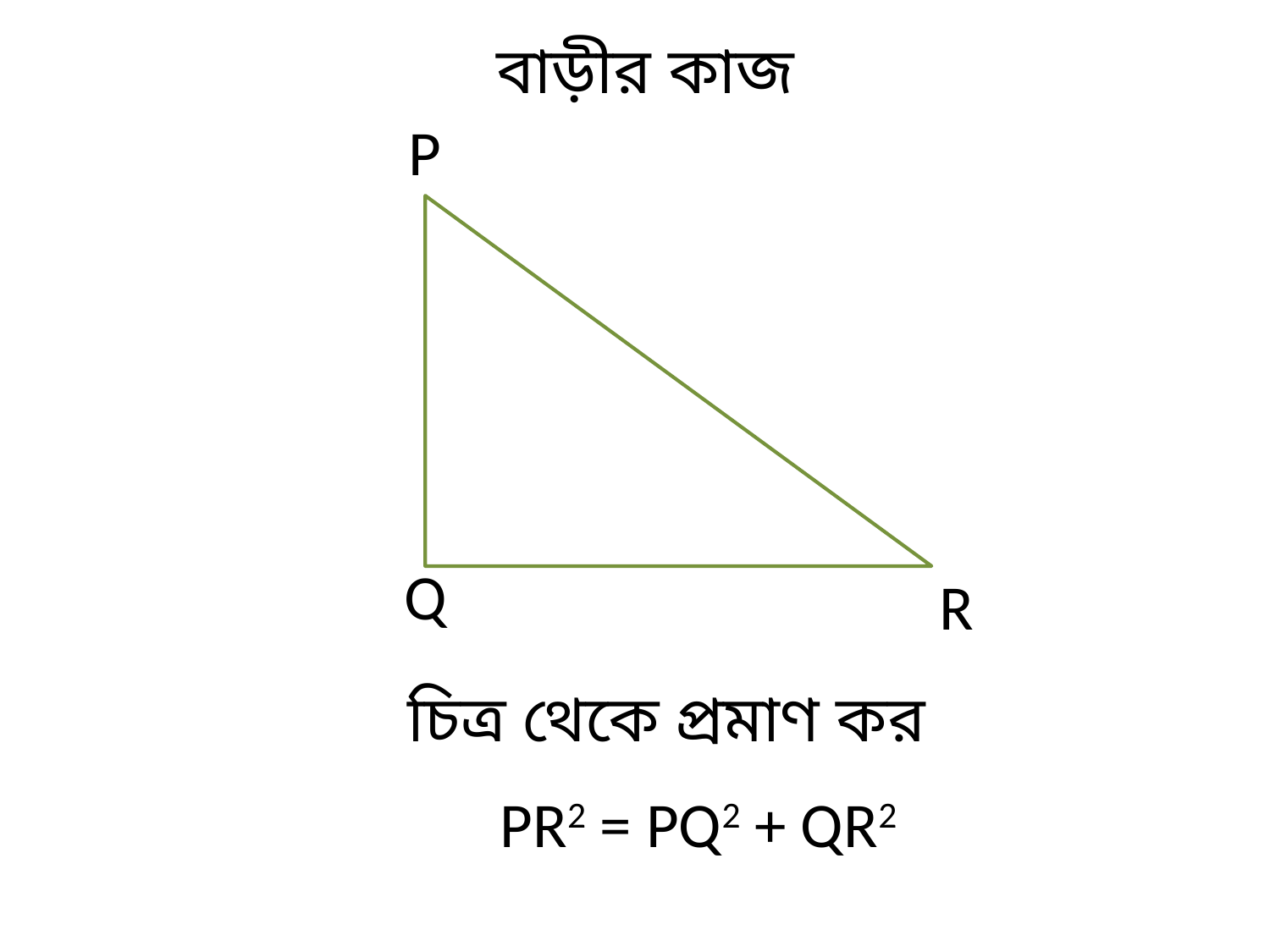

বাড়ীর কাজ
P

Q
R
চিত্র থেকে প্রমাণ কর
PR2 = PQ2 + QR2